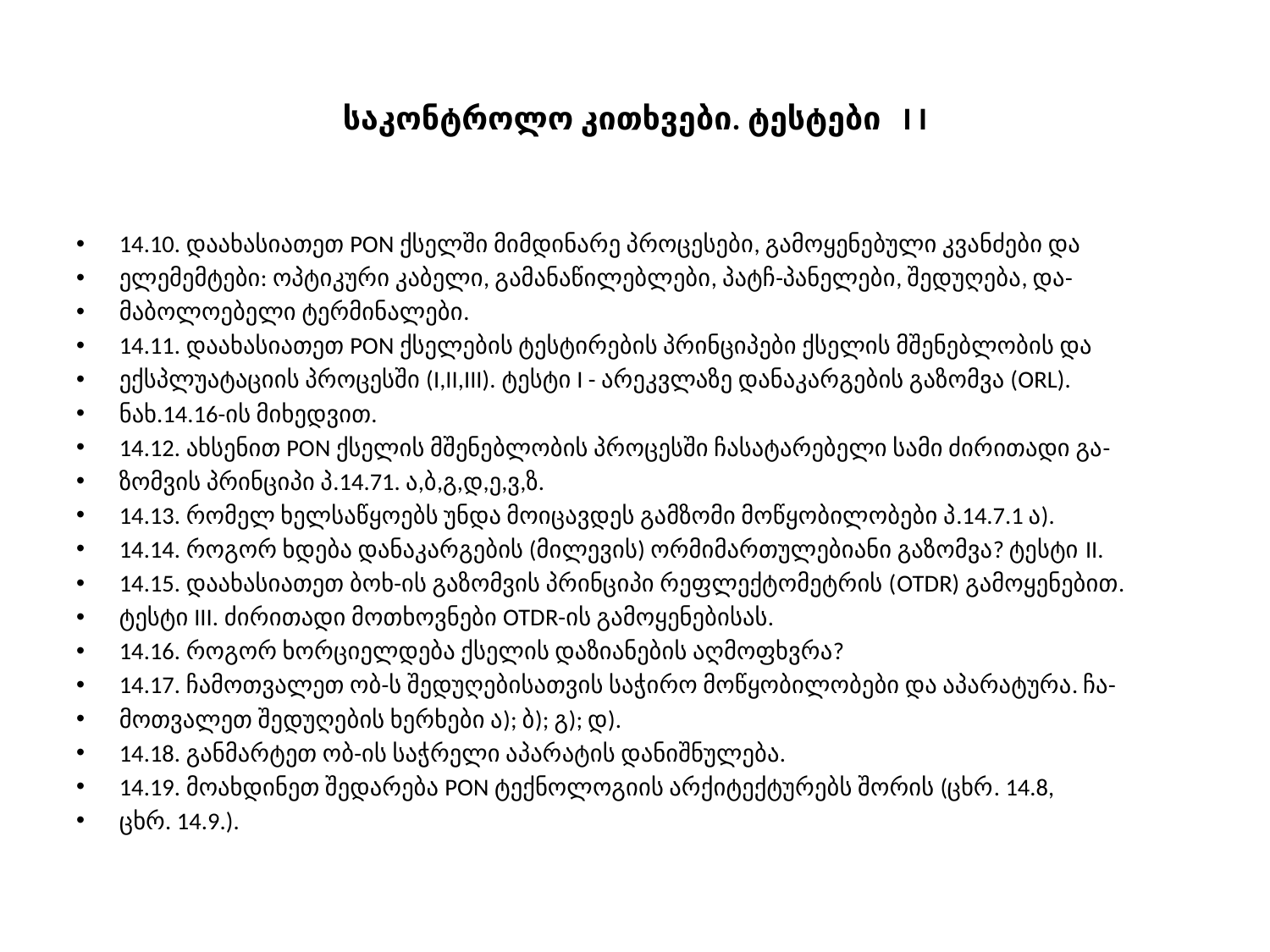

# საკონტროლო კითხვები. ტესტები   I I
14.10. დაახასიათეთ PON ქსელში მიმდინარე პროცესები, გამოყენებული კვანძები და
ელემემტები: ოპტიკური კაბელი, გამანაწილებლები, პატჩ-პანელები, შედუღება, და-
მაბოლოებელი ტერმინალები.
14.11. დაახასიათეთ PON ქსელების ტესტირების პრინციპები ქსელის მშენებლობის და
ექსპლუატაციის პროცესში (I,II,III). ტესტი I - არეკვლაზე დანაკარგების გაზომვა (ORL).
ნახ.14.16-ის მიხედვით.
14.12. ახსენით PON ქსელის მშენებლობის პროცესში ჩასატარებელი სამი ძირითადი გა-
ზომვის პრინციპი პ.14.71. ა,ბ,გ,დ,ე,ვ,ზ.
14.13. რომელ ხელსაწყოებს უნდა მოიცავდეს გამზომი მოწყობილობები პ.14.7.1 ა).
14.14. როგორ ხდება დანაკარგების (მილევის) ორმიმართულებიანი გაზომვა? ტესტი II.
14.15. დაახასიათეთ ბოხ-ის გაზომვის პრინციპი რეფლექტომეტრის (OTDR) გამოყენებით.
ტესტი III. ძირითადი მოთხოვნები OTDR-ის გამოყენებისას.
14.16. როგორ ხორციელდება ქსელის დაზიანების აღმოფხვრა?
14.17. ჩამოთვალეთ ობ-ს შედუღებისათვის საჭირო მოწყობილობები და აპარატურა. ჩა-
მოთვალეთ შედუღების ხერხები ა); ბ); გ); დ).
14.18. განმარტეთ ობ-ის საჭრელი აპარატის დანიშნულება.
14.19. მოახდინეთ შედარება PON ტექნოლოგიის არქიტექტურებს შორის (ცხრ. 14.8,
ცხრ. 14.9.).